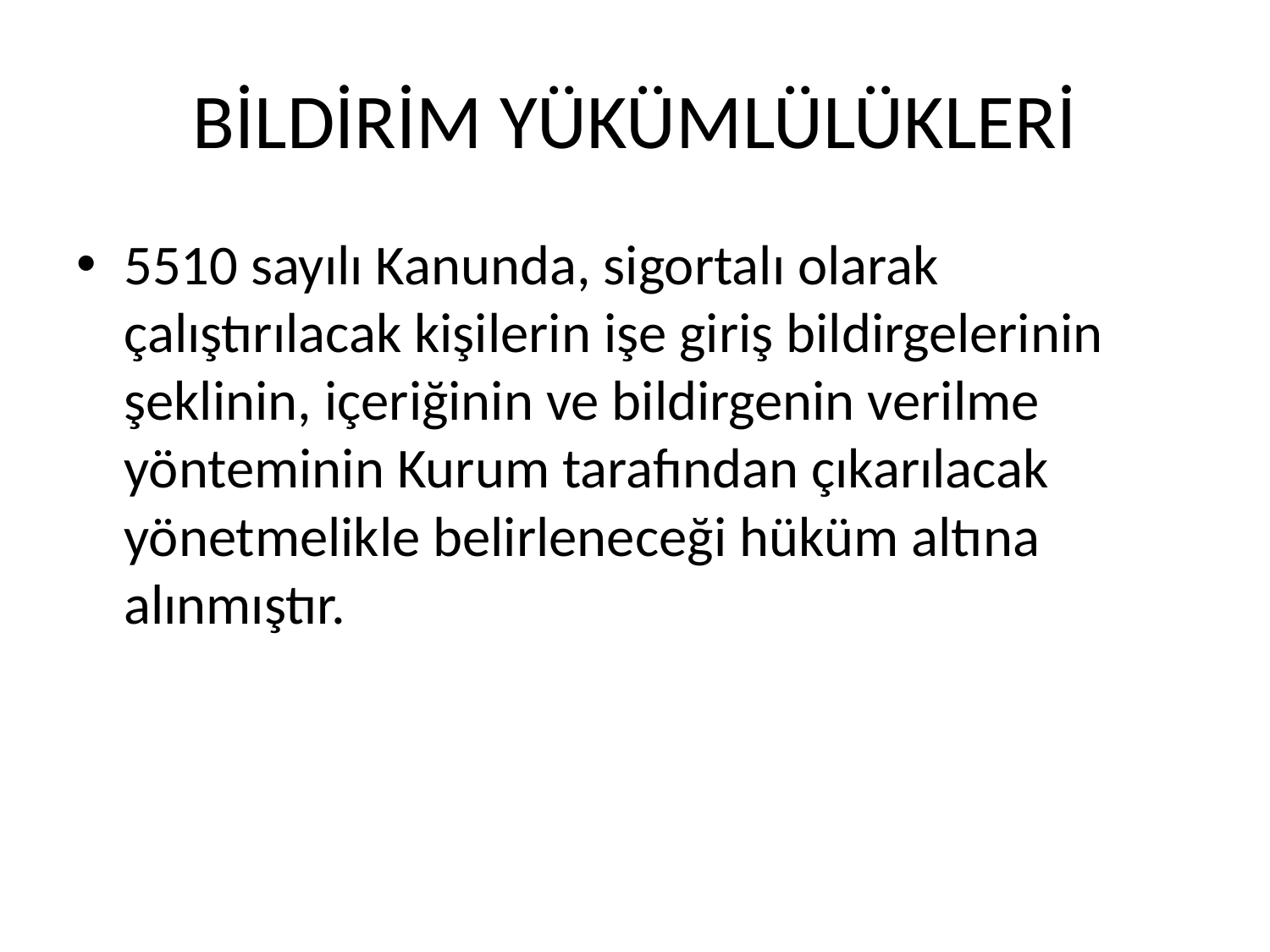

# BİLDİRİM YÜKÜMLÜLÜKLERİ
5510 sayılı Kanunda, sigortalı olarak çalıştırılacak kişilerin işe giriş bildirgelerinin şeklinin, içeriğinin ve bildirgenin verilme yönteminin Kurum tarafından çıkarılacak yönetmelikle belirleneceği hüküm altına alınmıştır.